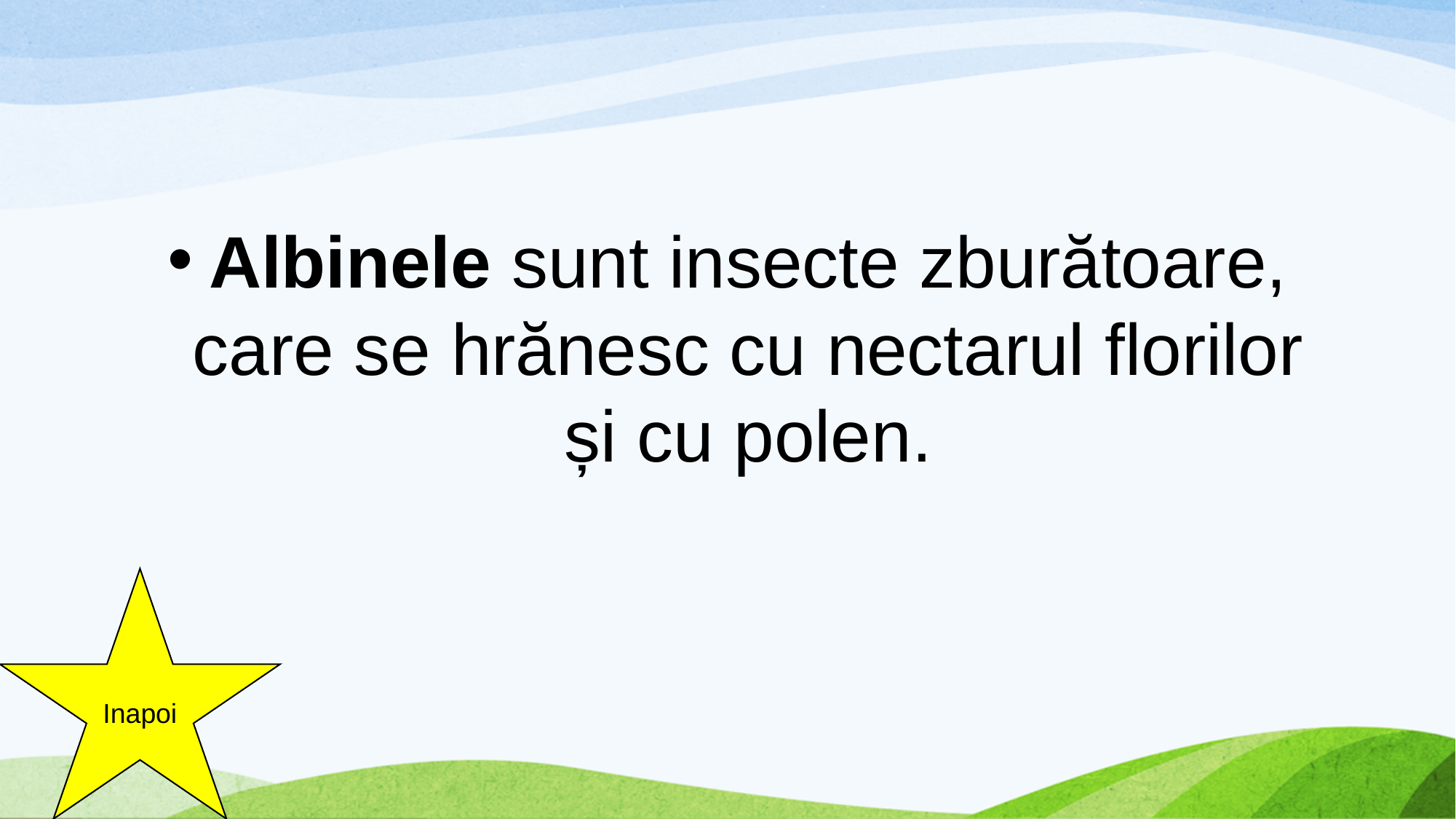

#
Albinele sunt insecte zburătoare, care se hrănesc cu nectarul florilor și cu polen.
Inapoi